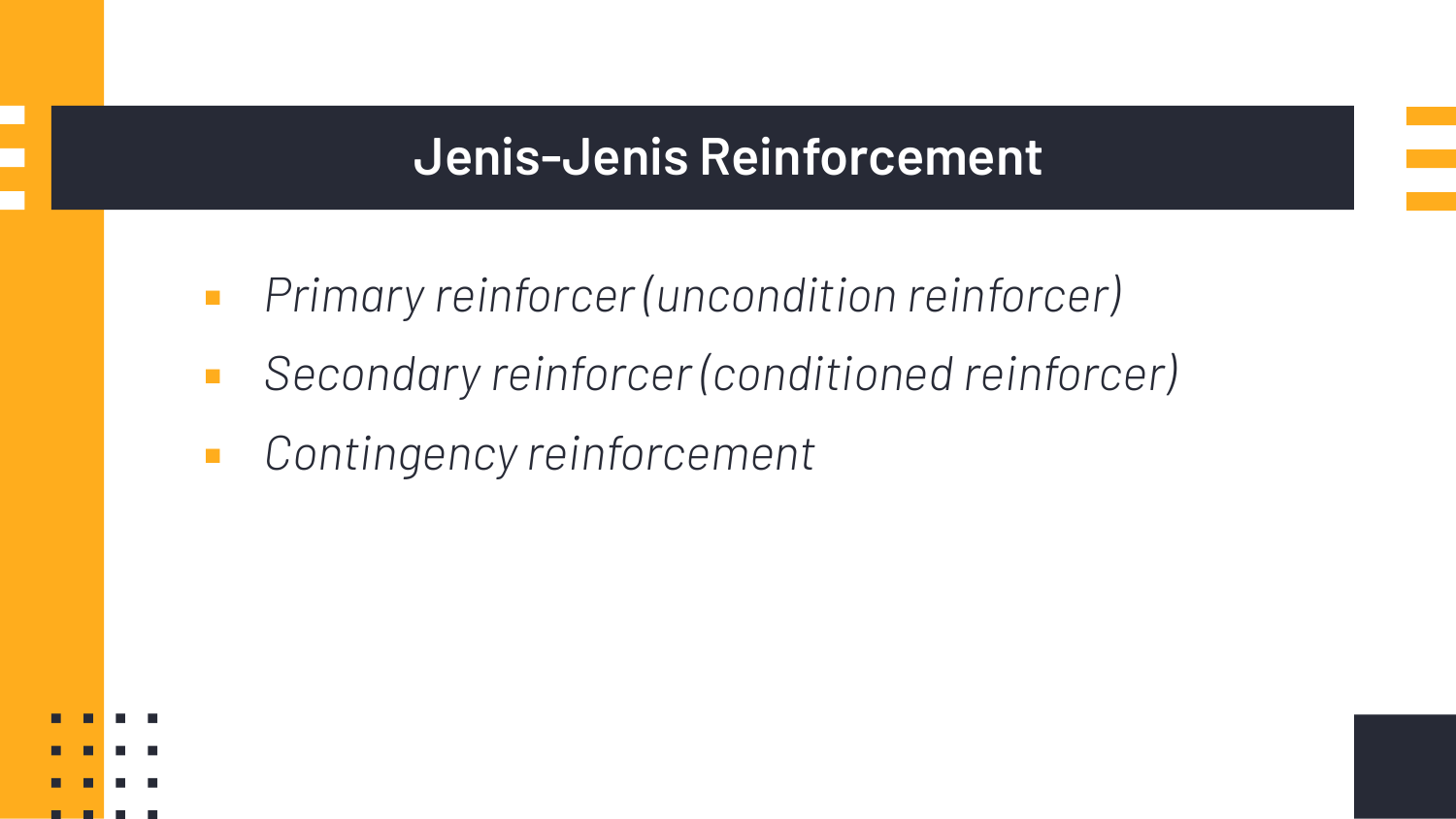

# Jenis-Jenis Reinforcement
Primary reinforcer (uncondition reinforcer)
Secondary reinforcer (conditioned reinforcer)
Contingency reinforcement